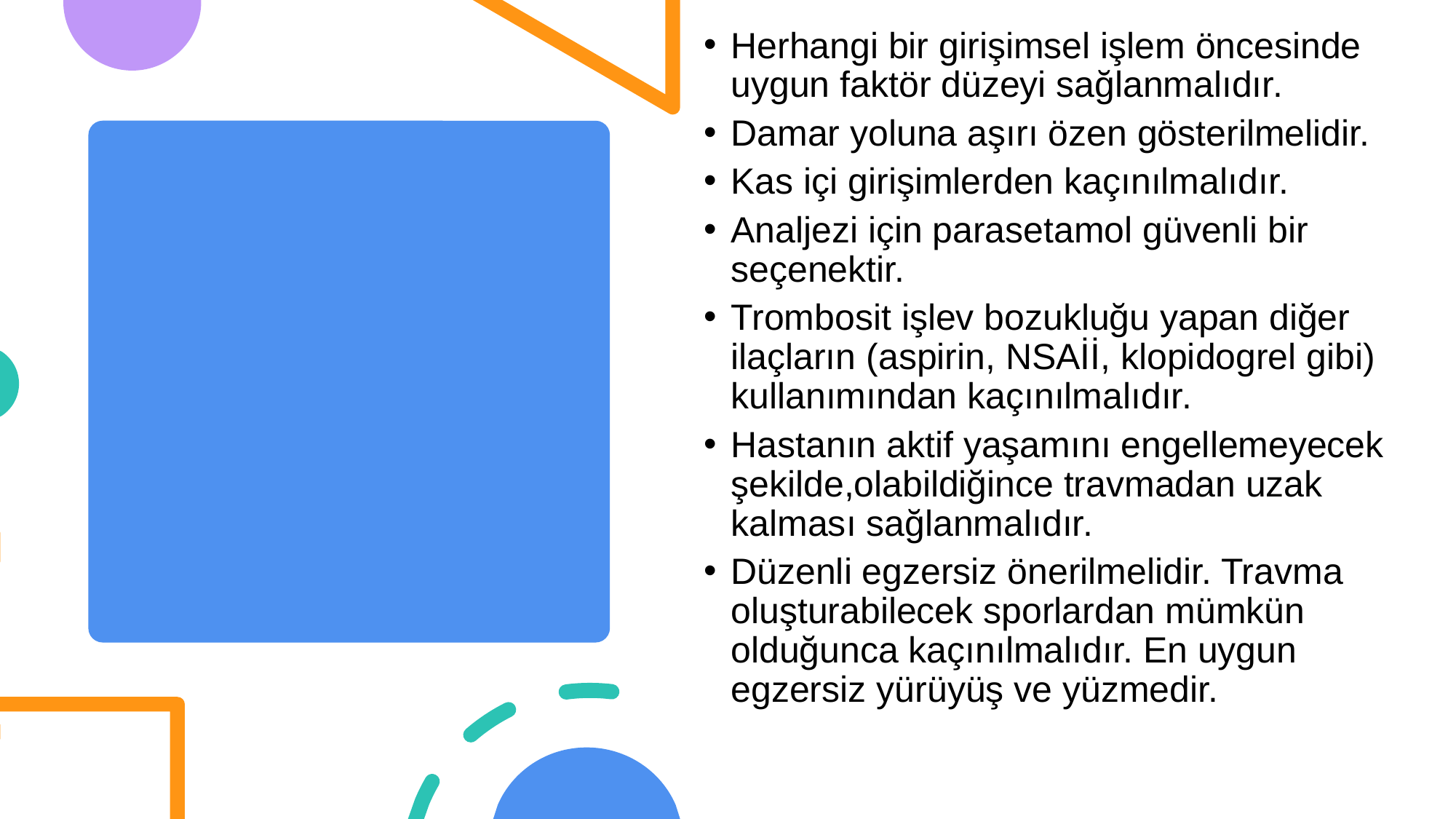

Herhangi bir girişimsel işlem öncesinde uygun faktör düzeyi sağlanmalıdır.
Damar yoluna aşırı özen gösterilmelidir.
Kas içi girişimlerden kaçınılmalıdır.
Analjezi için parasetamol güvenli bir seçenektir.
Trombosit işlev bozukluğu yapan diğer ilaçların (aspirin, NSAİİ, klopidogrel gibi) kullanımından kaçınılmalıdır.
Hastanın aktif yaşamını engellemeyecek şekilde,olabildiğince travmadan uzak kalması sağlanmalıdır.
Düzenli egzersiz önerilmelidir. Travma oluşturabilecek sporlardan mümkün olduğunca kaçınılmalıdır. En uygun egzersiz yürüyüş ve yüzmedir.